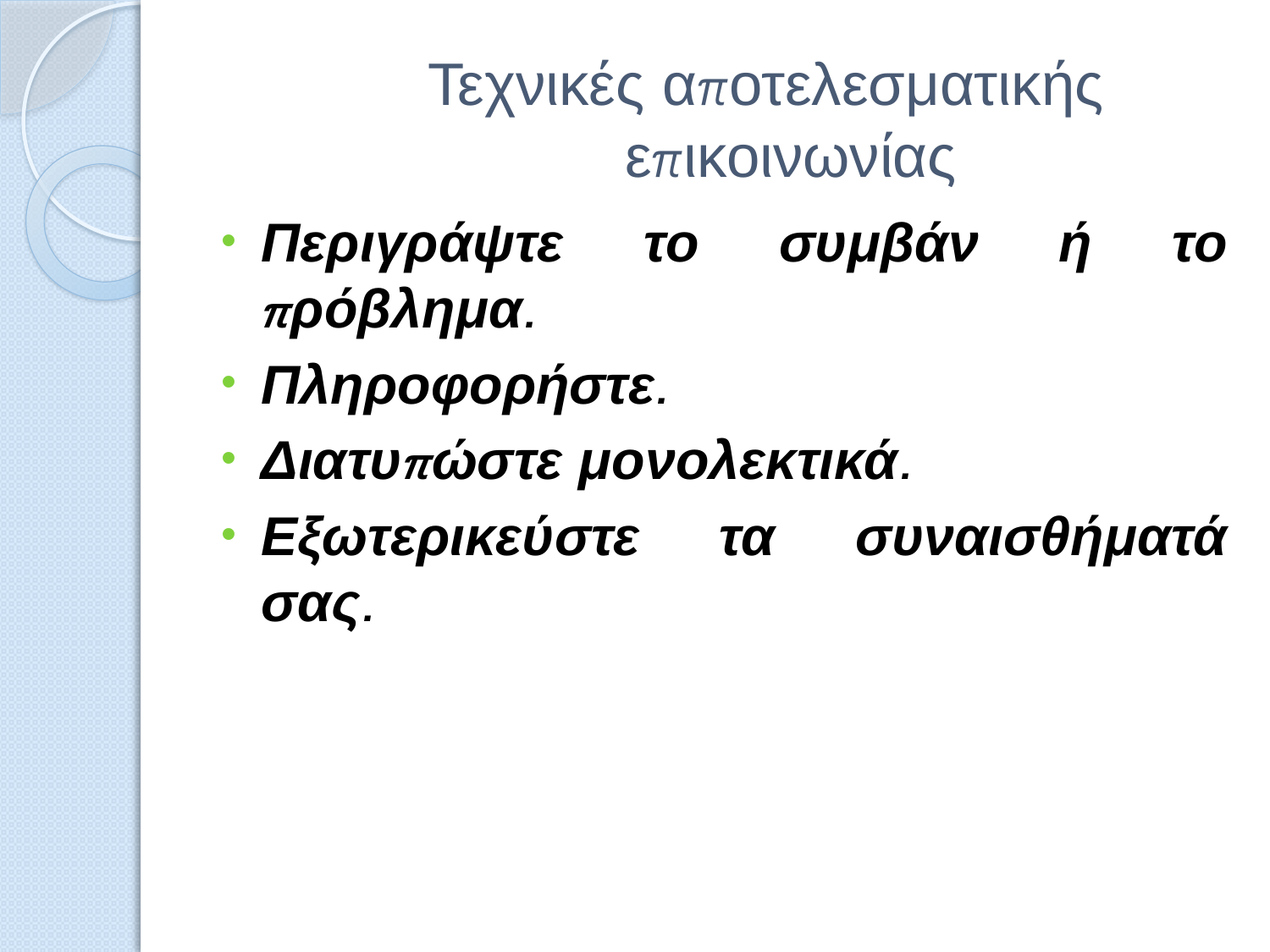

# Τεχνικές αποτελεσματικής επικοινωνίας
Περιγράψτε το συμβάν ή το πρόβλημα.
Πληροφορήστε.
Διατυπώστε μονολεκτικά.
Εξωτερικεύστε τα συναισθήματά σας.